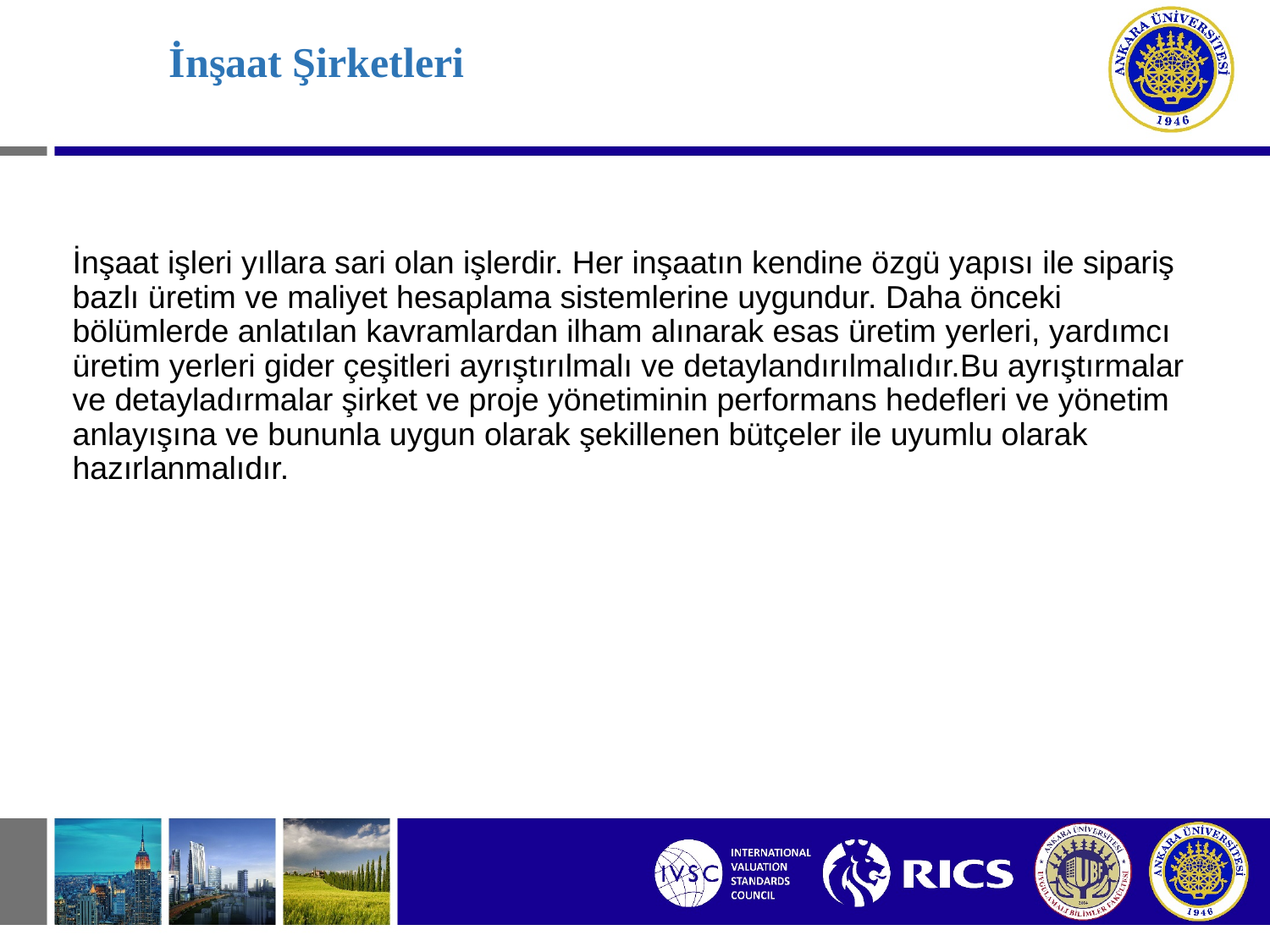

# İnşaat Şirketleri

İnşaat işleri yıllara sari olan işlerdir. Her inşaatın kendine özgü yapısı ile sipariş bazlı üretim ve maliyet hesaplama sistemlerine uygundur. Daha önceki bölümlerde anlatılan kavramlardan ilham alınarak esas üretim yerleri, yardımcı üretim yerleri gider çeşitleri ayrıştırılmalı ve detaylandırılmalıdır.Bu ayrıştırmalar ve detayladırmalar şirket ve proje yönetiminin performans hedefleri ve yönetim anlayışına ve bununla uygun olarak şekillenen bütçeler ile uyumlu olarak hazırlanmalıdır.